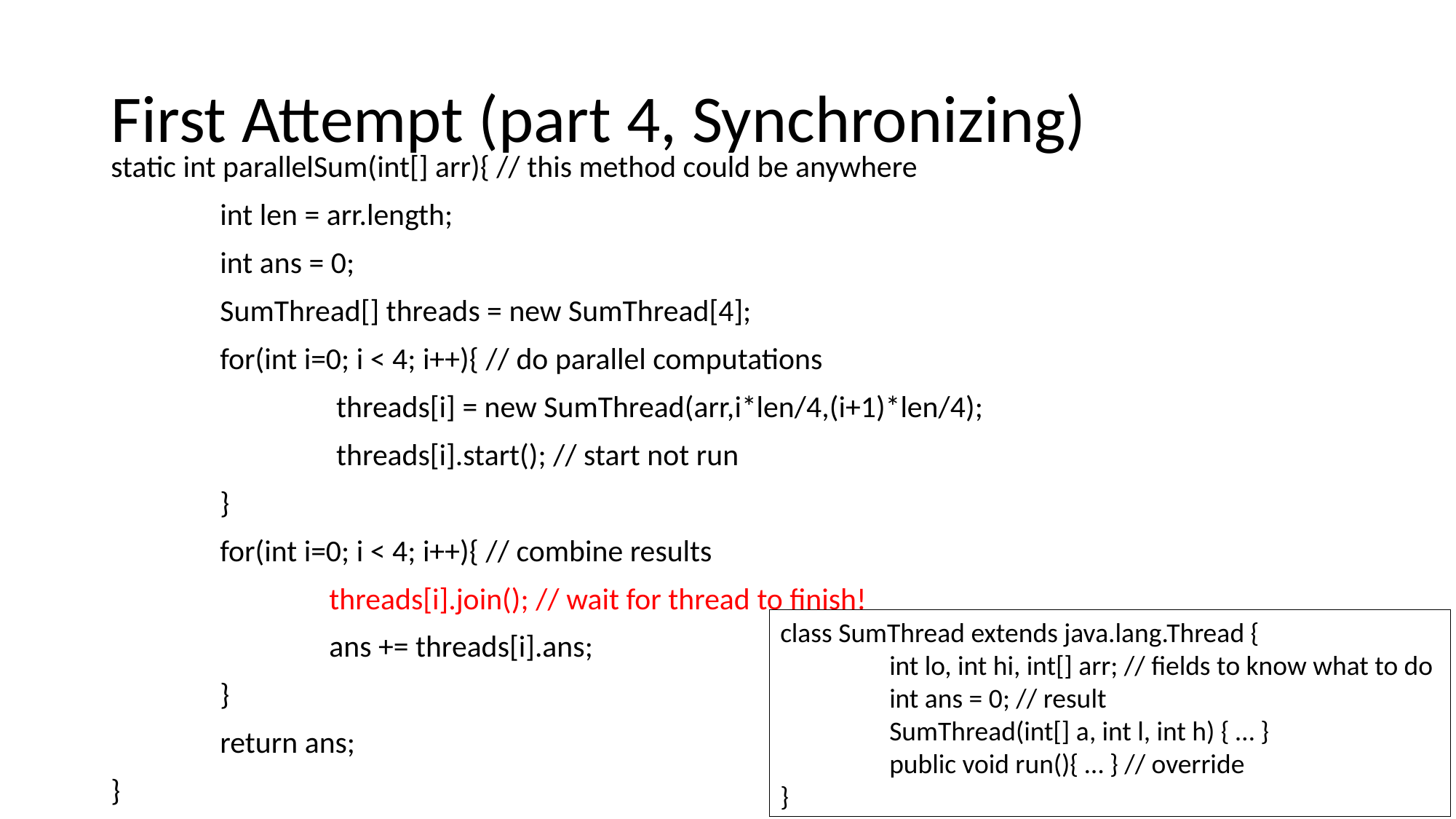

# First Attempt (part 4, Synchronizing)
static int parallelSum(int[] arr){ // this method could be anywhere
	int len = arr.length;
	int ans = 0;
	SumThread[] threads = new SumThread[4];
	for(int i=0; i < 4; i++){ // do parallel computations
		 threads[i] = new SumThread(arr,i*len/4,(i+1)*len/4);
		 threads[i].start(); // start not run
	}
	for(int i=0; i < 4; i++){ // combine results
		threads[i].join(); // wait for thread to finish!
		ans += threads[i].ans;
	}
	return ans;
}

class SumThread extends java.lang.Thread {
	int lo, int hi, int[] arr; // fields to know what to do
	int ans = 0; // result
	SumThread(int[] a, int l, int h) { … }
	public void run(){ … } // override
}